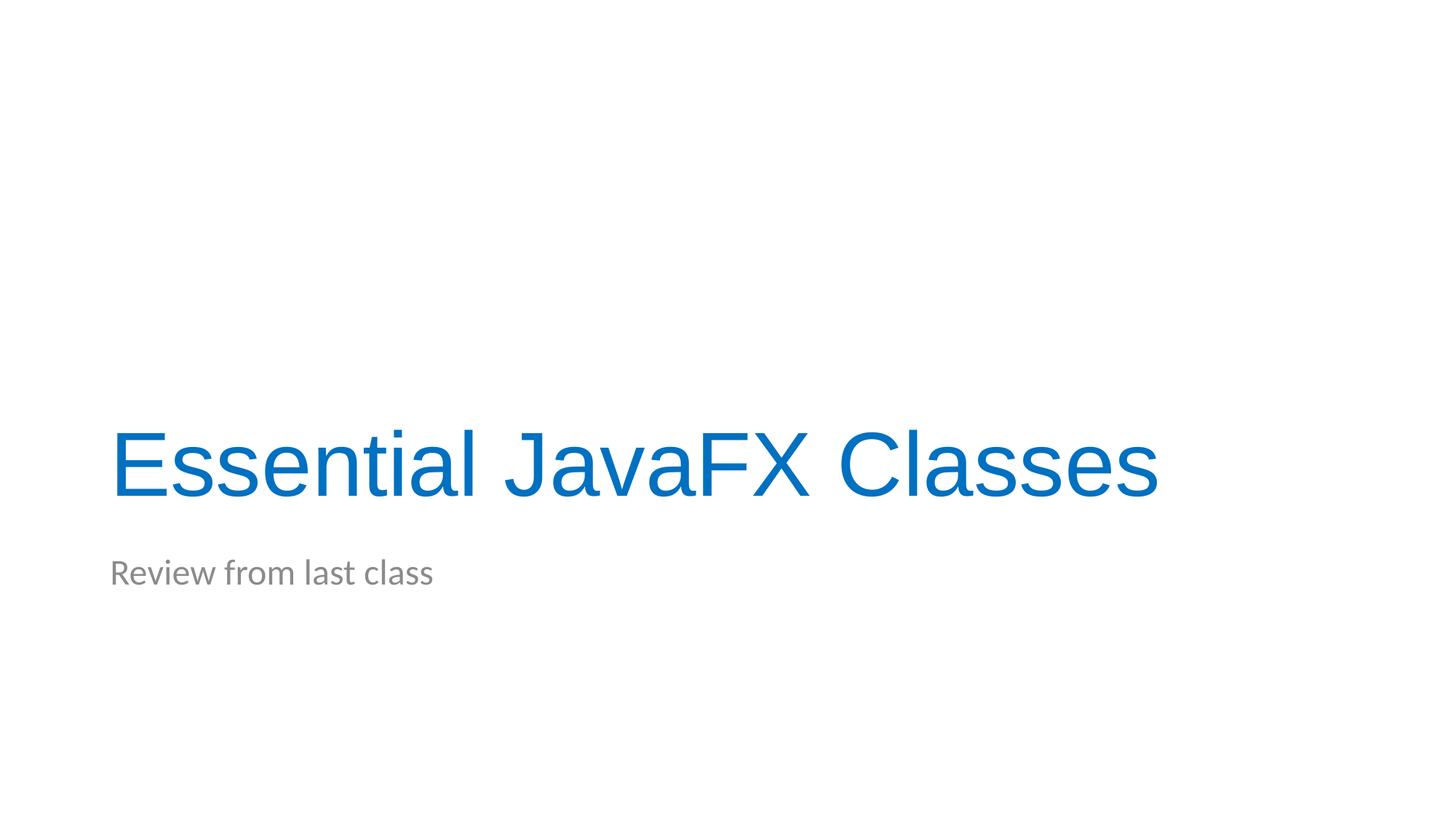

# Essential JavaFX Classes
Review from last class